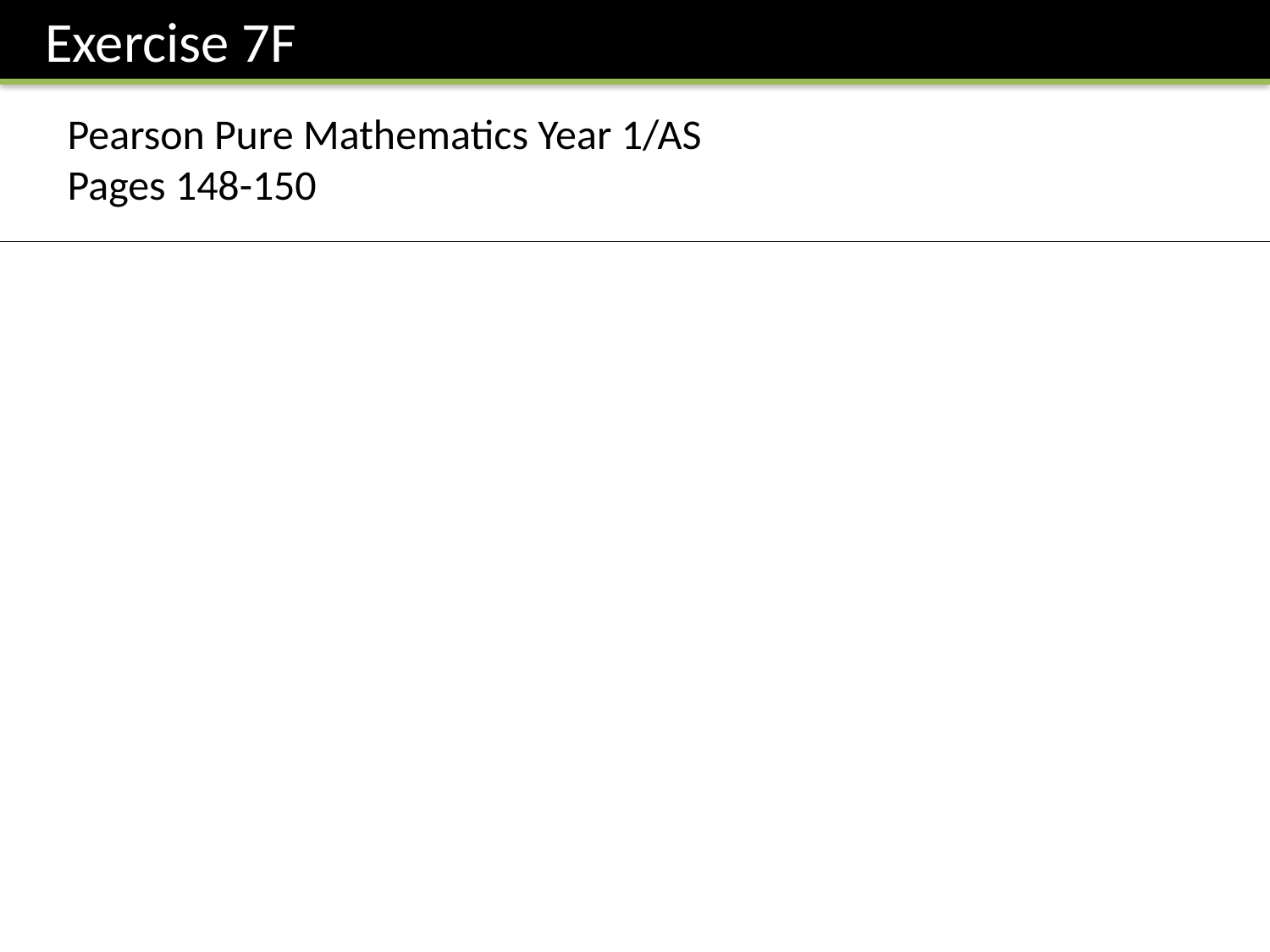

Exercise 7F
Pearson Pure Mathematics Year 1/AS
Pages 148-150